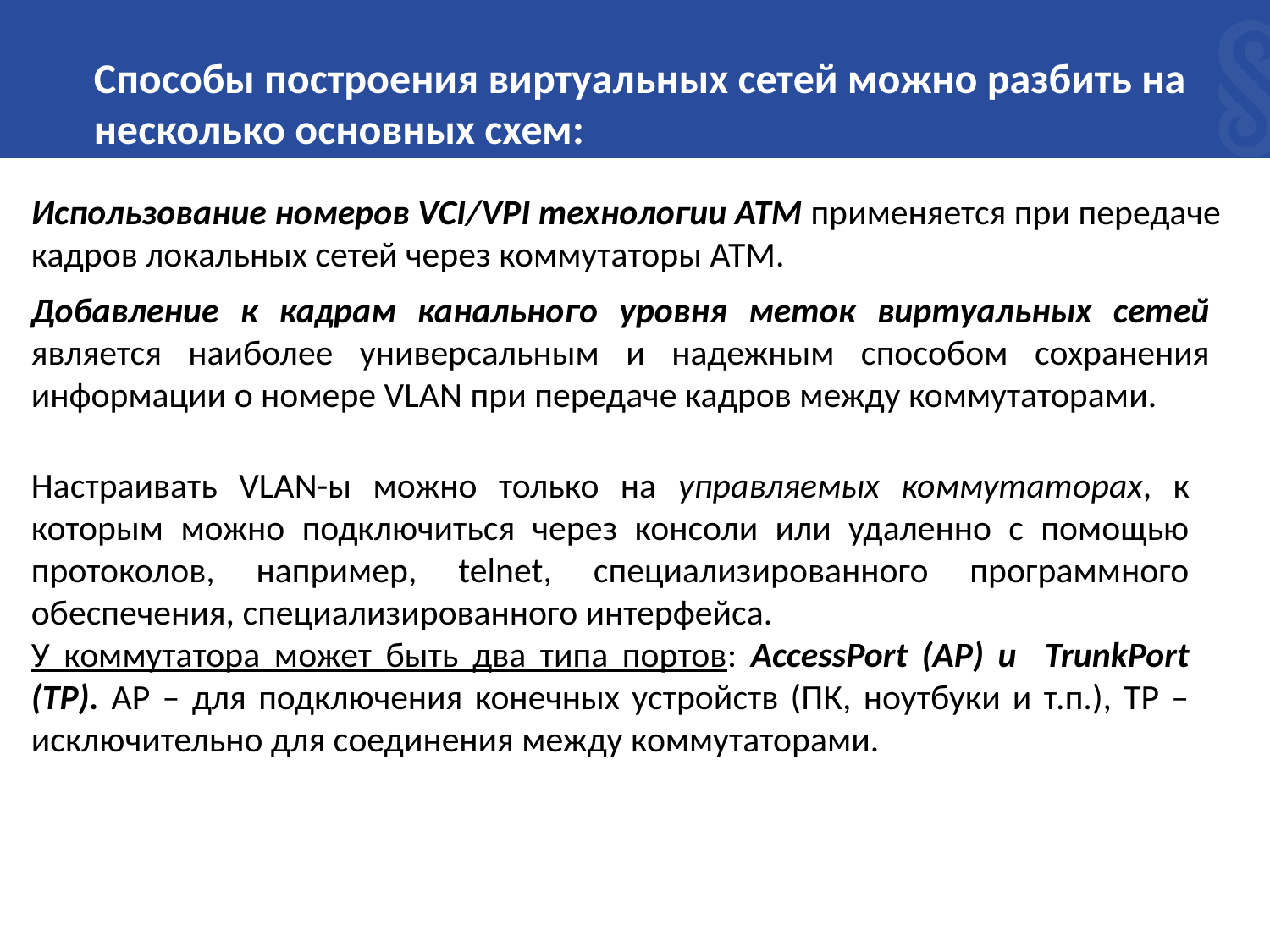

Способы построения виртуальных сетей можно разбить на несколько основных схем:
Использование номеров VCI/VPI технологии АТМ применяется при передаче кадров локальных сетей через коммутаторы АТМ.
Добавление к кадрам канального уровня меток виртуальных сетей является наиболее универсальным и надежным способом сохранения информации о номере VLAN при передаче кадров между коммутаторами.
Настраивать VLAN-ы можно только на управляемых коммутаторах, к которым можно подключиться через консоли или удаленно с помощью протоколов, например, telnet, специализированного программного обеспечения, специализированного интерфейса.
У коммутатора может быть два типа портов: AccessPort (AP) и  TrunkPort (TP). АР – для подключения конечных устройств (ПК, ноутбуки и т.п.), ТР – исключительно для соединения между коммутаторами.